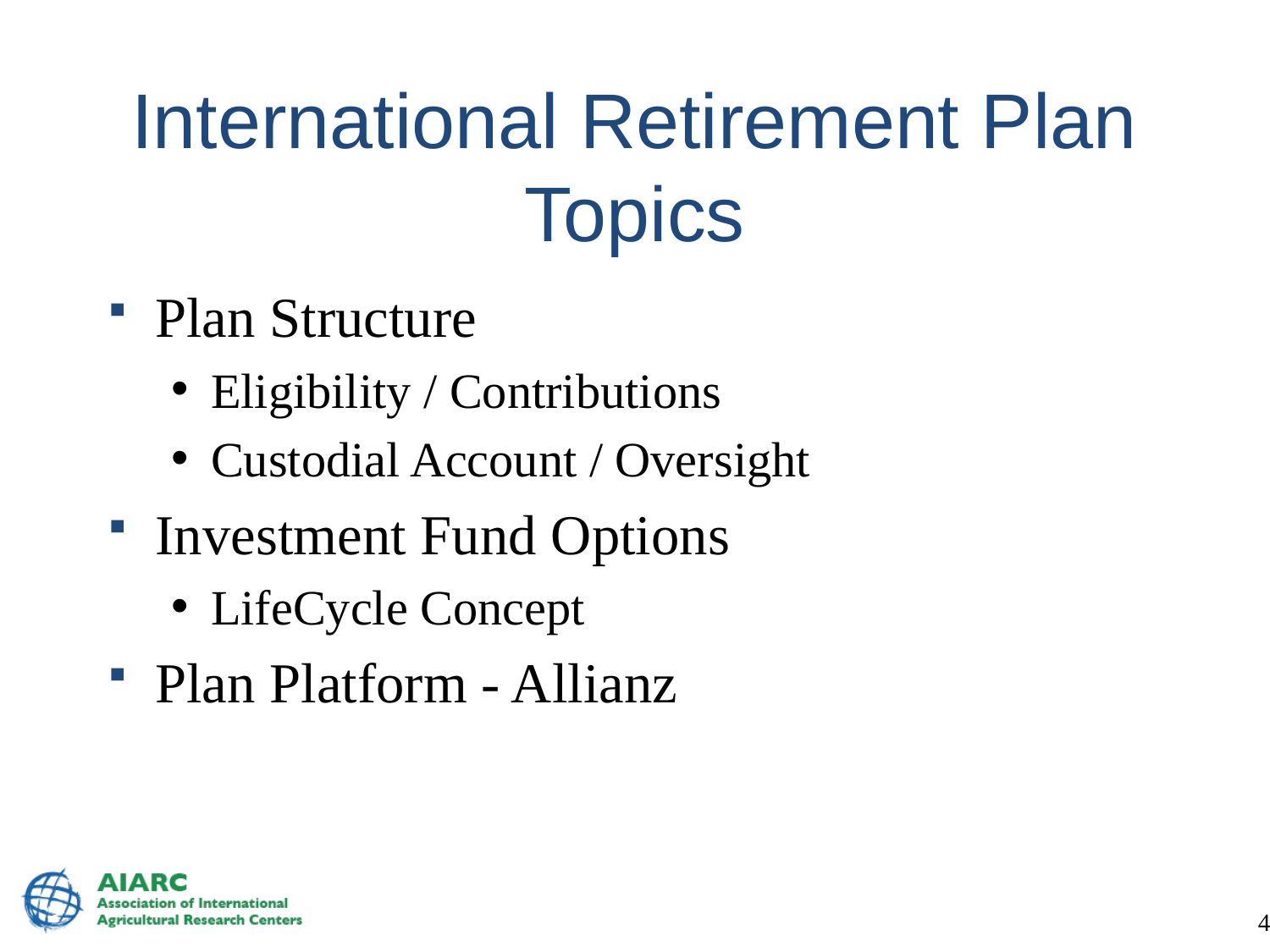

# International Retirement Plan Topics
Plan Structure
Eligibility / Contributions
Custodial Account / Oversight
Investment Fund Options
LifeCycle Concept
Plan Platform - Allianz